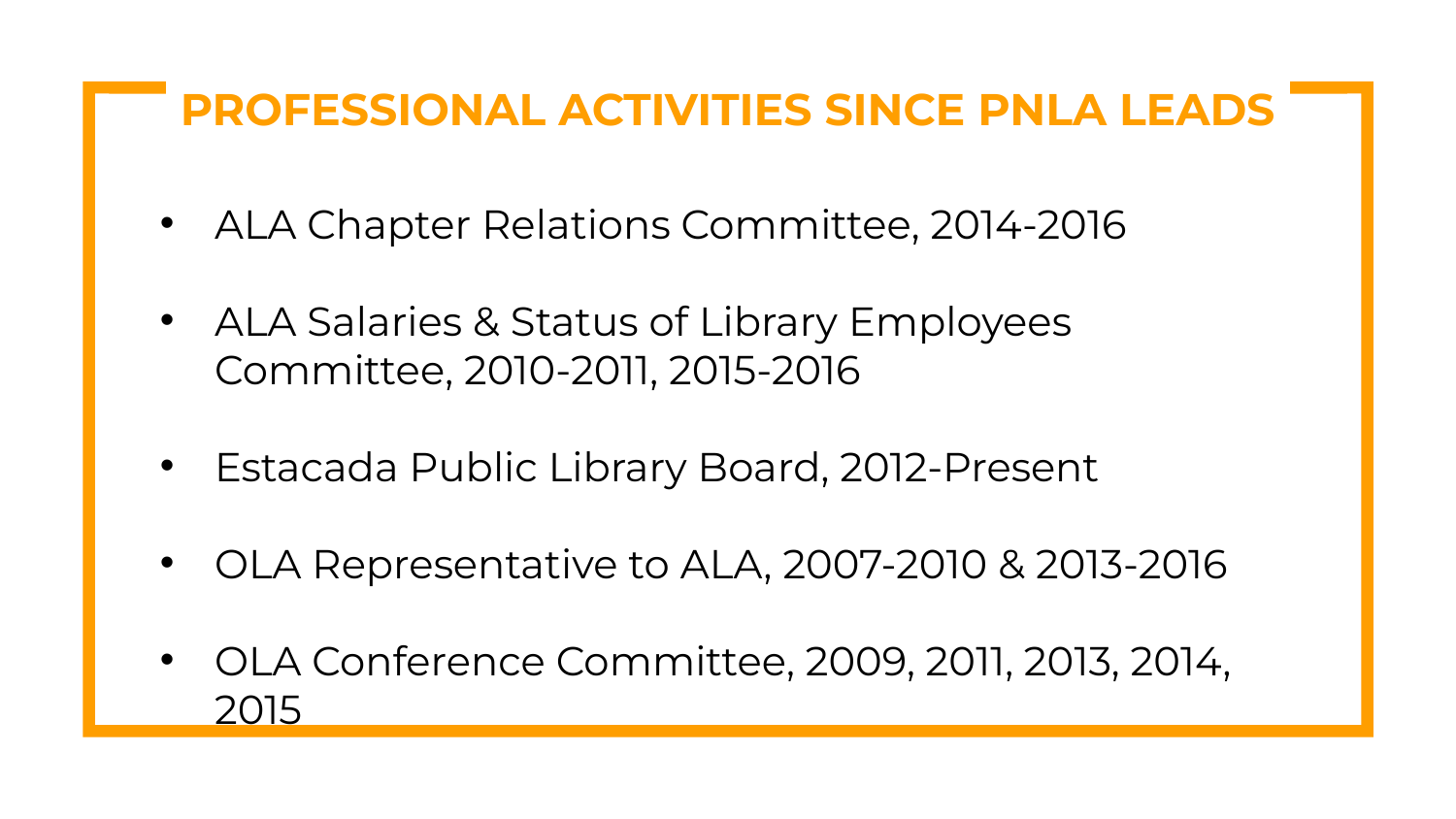

PROFESSIONAL ACTIVITIES SINCE PNLA LEADS
ALA Chapter Relations Committee, 2014-2016

ALA Salaries & Status of Library Employees Committee, 2010-2011, 2015-2016

Estacada Public Library Board, 2012-Present

OLA Representative to ALA, 2007-2010 & 2013-2016

OLA Conference Committee, 2009, 2011, 2013, 2014, 2015